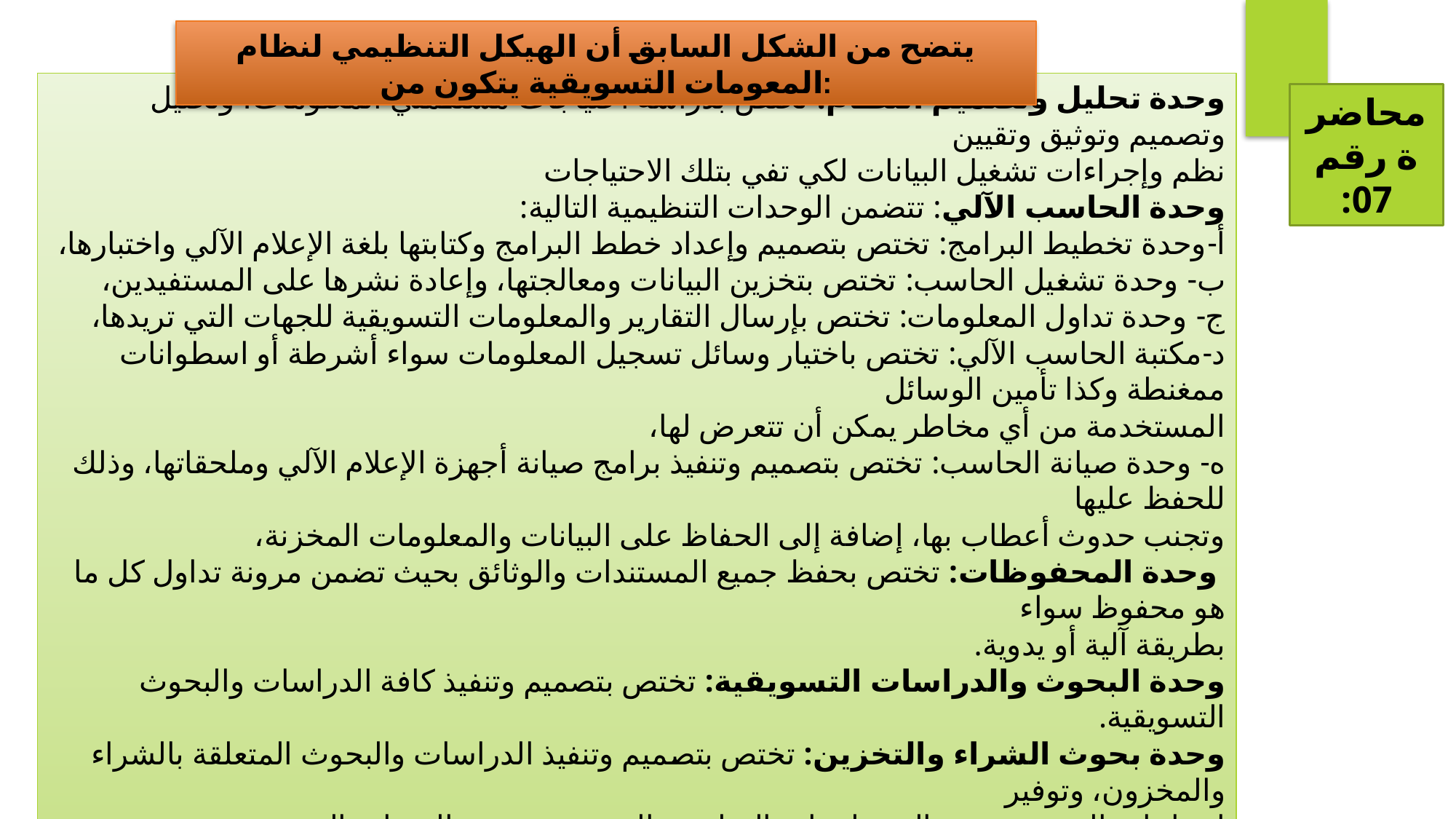

يتضح من الشكل السابق أن الهيكل التنظيمي لنظام المعومات التسويقية يتكون من:
وحدة تحليل وتصميم النظام: تختص بدراسة احتياجات مستعملي المعلومات، وتحليل وتصميم وتوثيق وتقيين
نظم وإجراءات تشغيل البيانات لكي تفي بتلك الاحتياجات
وحدة الحاسب الآلي: تتضمن الوحدات التنظيمية التالية:
أ-وحدة تخطيط البرامج: تختص بتصميم وإعداد خطط البرامج وكتابتها بلغة الإعلام الآلي واختبارها،
ب- وحدة تشغيل الحاسب: تختص بتخزين البيانات ومعالجتها، وإعادة نشرها على المستفيدين،
ج- وحدة تداول المعلومات: تختص بإرسال التقارير والمعلومات التسويقية للجهات التي تريدها،
د-مكتبة الحاسب الآلي: تختص باختيار وسائل تسجيل المعلومات سواء أشرطة أو اسطوانات ممغنطة وكذا تأمين الوسائل
المستخدمة من أي مخاطر يمكن أن تتعرض لها،
ه- وحدة صيانة الحاسب: تختص بتصميم وتنفيذ برامج صيانة أجهزة الإعلام الآلي وملحقاتها، وذلك للحفظ عليها
وتجنب حدوث أعطاب بها، إضافة إلى الحفاظ على البيانات والمعلومات المخزنة،
 وحدة المحفوظات: تختص بحفظ جميع المستندات والوثائق بحيث تضمن مرونة تداول كل ما هو محفوظ سواء
بطريقة آلية أو يدوية.
وحدة البحوث والدراسات التسويقية: تختص بتصميم وتنفيذ كافة الدراسات والبحوث التسويقية.
وحدة بحوث الشراء والتخزين: تختص بتصميم وتنفيذ الدراسات والبحوث المتعلقة بالشراء والمخزون، وتوفير
احتياجات المؤسسة من المستلزمات السلعية والخدمية وترشيد الشراء والتخزين.
وحدة تقييم الأداء التسويقي:تختص بتقييم الأداء التسويقي وتحديد الوسائل التي تكفل تنمية مهارات رجال
البيع، بما يؤدي إلى تحقيق الأهداف التسويقية أو تدعيم المركز التنافسي والتسويقي
محاضرة رقم 07: